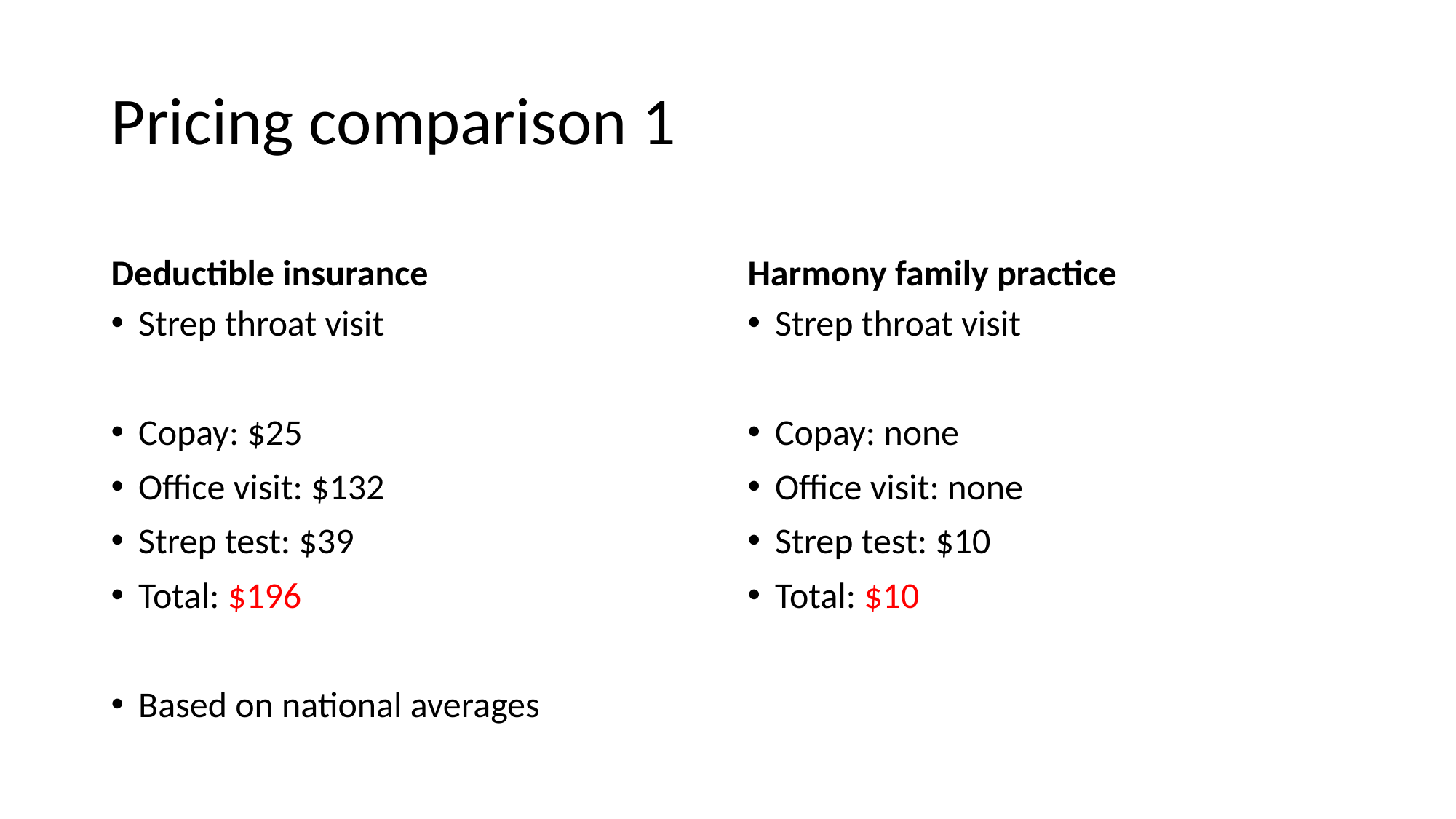

# Pricing comparison 1
Deductible insurance
Harmony family practice
Strep throat visit

Copay: $25
Office visit: $132
Strep test: $39
Total: $196

Based on national averages
Strep throat visit

Copay: none
Office visit: none
Strep test: $10
Total: $10